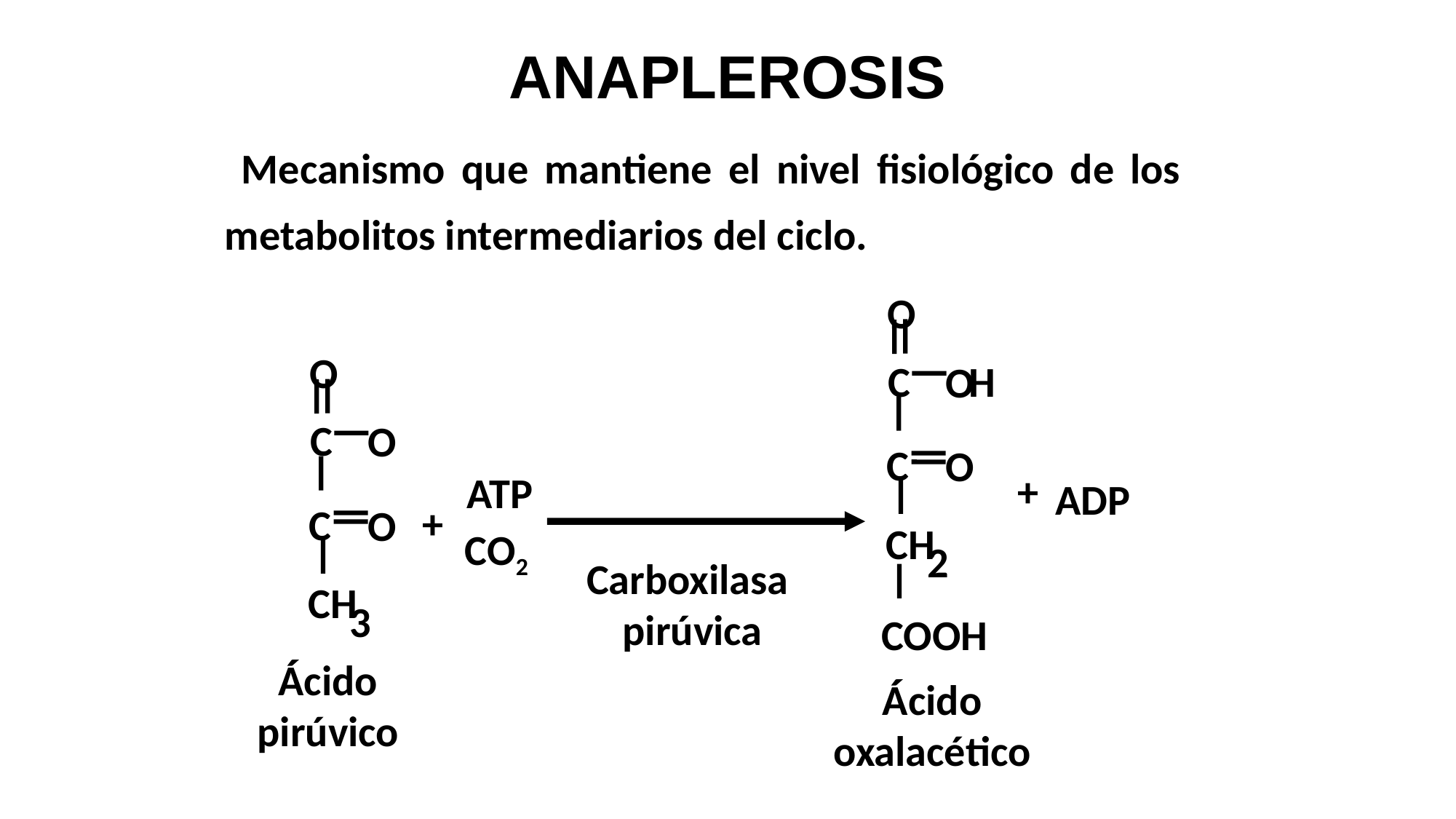

ANAPLEROSIS
   Mecanismo que mantiene el nivel fisiológico de los metabolitos intermediarios del ciclo.
O

C
H
O

C
O

+

ADP

CH
2

COOH
Ácido
oxalacético
O

C
O

ATP
+
C
O

CO2

CH
3
Ácido
pirúvico

Carboxilasa
pirúvica